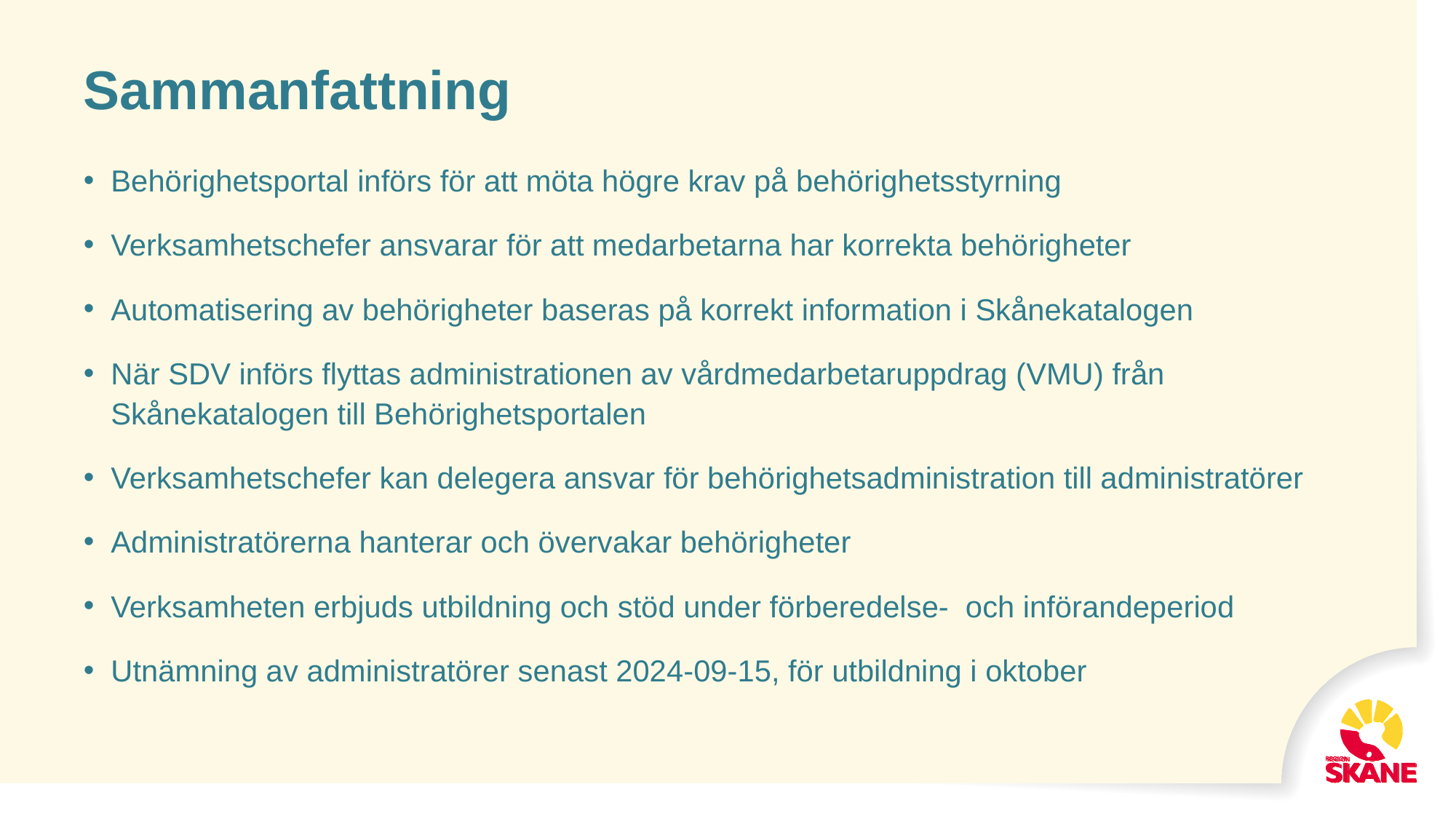

# Sammanfattning
Behörighetsportal införs för att möta högre krav på behörighetsstyrning
Verksamhetschefer ansvarar för att medarbetarna har korrekta behörigheter
Automatisering av behörigheter baseras på korrekt information i Skånekatalogen
När SDV införs flyttas administrationen av vårdmedarbetaruppdrag (VMU) från Skånekatalogen till Behörighetsportalen
Verksamhetschefer kan delegera ansvar för behörighetsadministration till administratörer
Administratörerna hanterar och övervakar behörigheter
Verksamheten erbjuds utbildning och stöd under förberedelse-  och införandeperiod
Utnämning av administratörer senast 2024-09-15, för utbildning i oktober